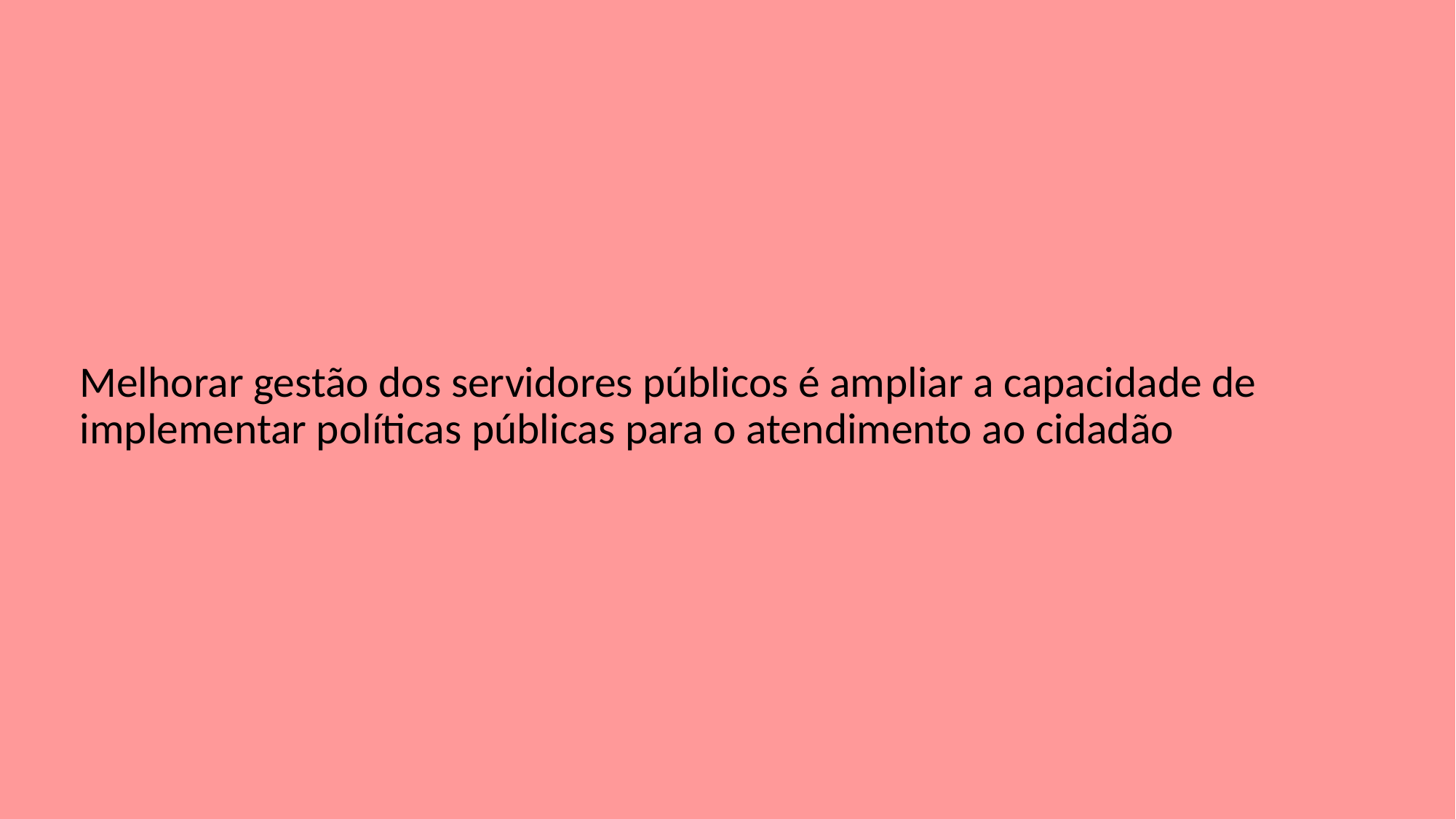

# Melhorar gestão dos servidores públicos é ampliar a capacidade de implementar políticas públicas para o atendimento ao cidadão